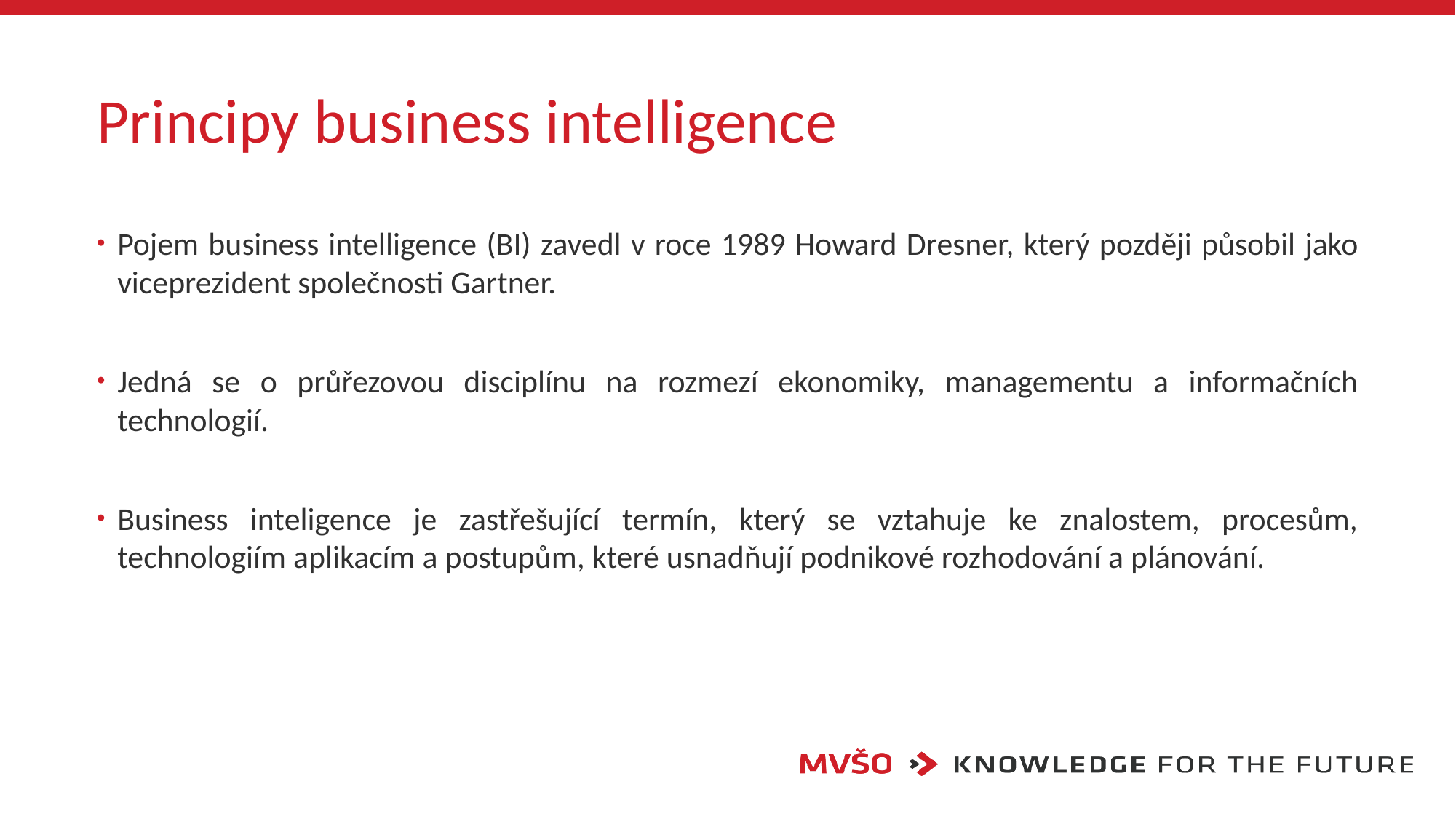

# Principy business intelligence
Pojem business intelligence (BI) zavedl v roce 1989 Howard Dresner, který později působil jako viceprezident společnosti Gartner.

Jedná se o průřezovou disciplínu na rozmezí ekonomiky, managementu a informačních technologií.

Business inteligence je zastřešující termín, který se vztahuje ke znalostem, procesům, technologiím aplikacím a postupům, které usnadňují podnikové rozhodování a plánování.